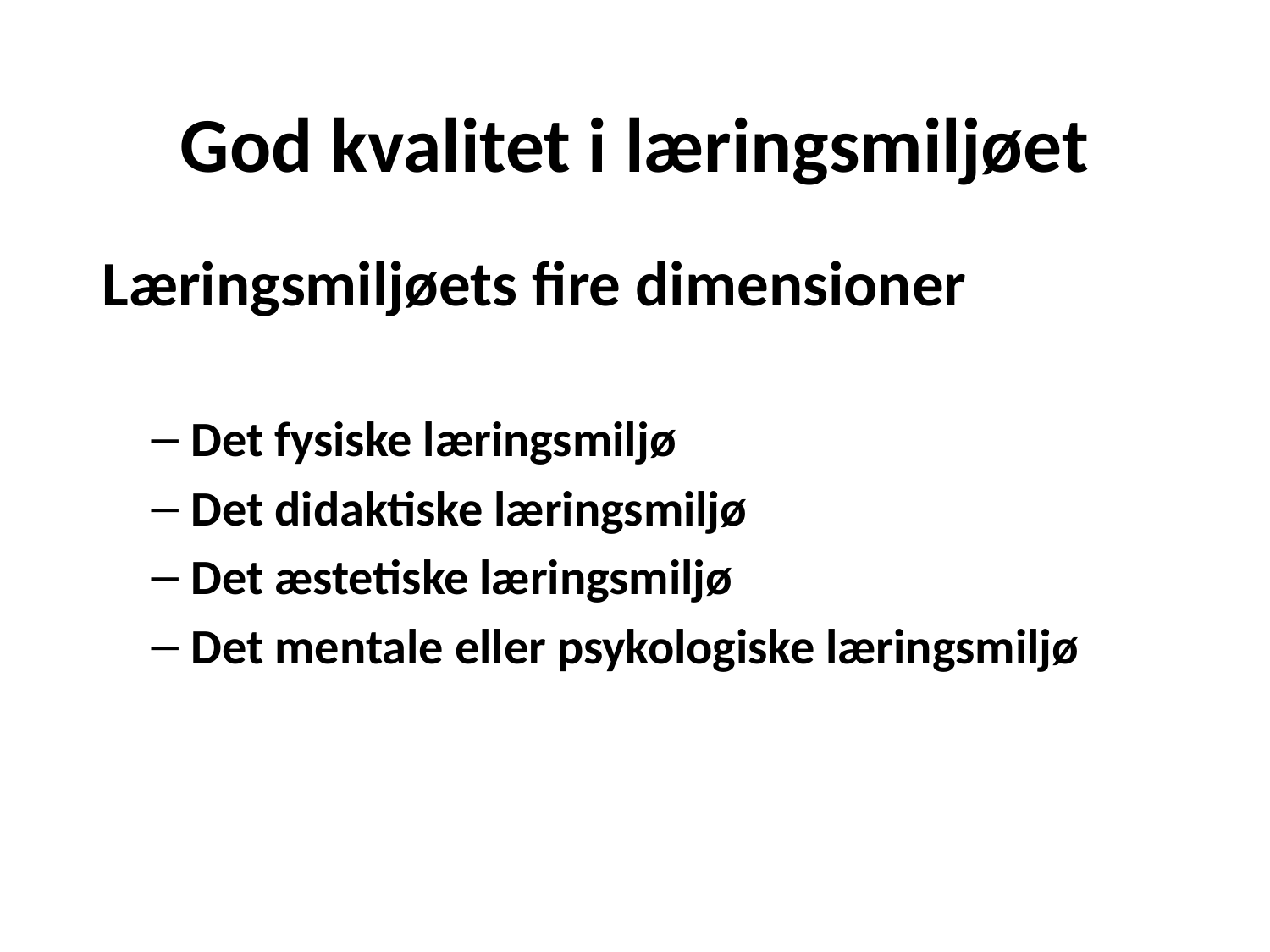

# God kvalitet i læringsmiljøet
 Læringsmiljøets fire dimensioner

Det fysiske læringsmiljø
Det didaktiske læringsmiljø
Det æstetiske læringsmiljø
Det mentale eller psykologiske læringsmiljø